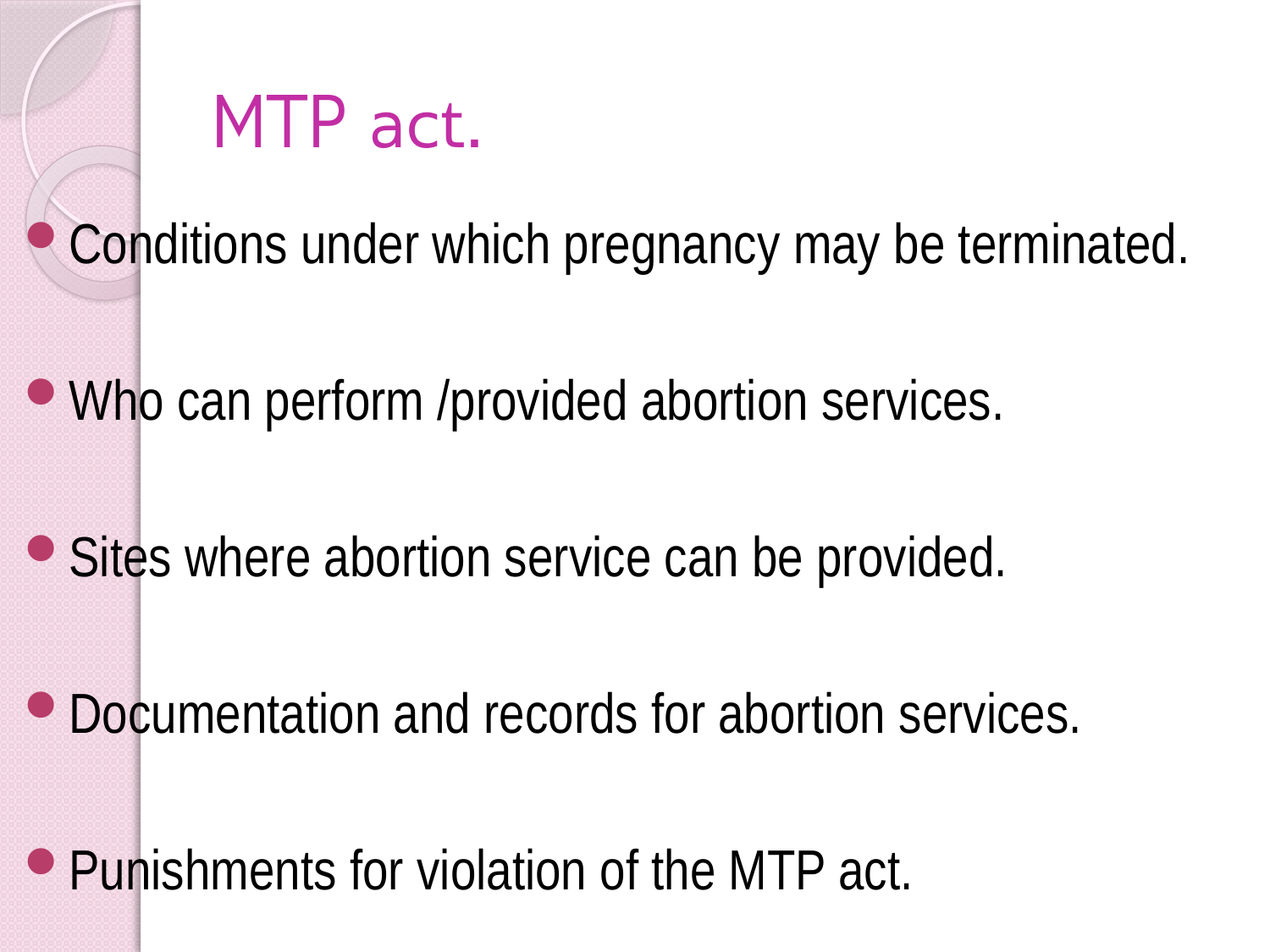

# MTP act.
Conditions under which pregnancy may be terminated.

Who can perform /provided abortion services.

Sites where abortion service can be provided.

Documentation and records for abortion services.

Punishments for violation of the MTP act.